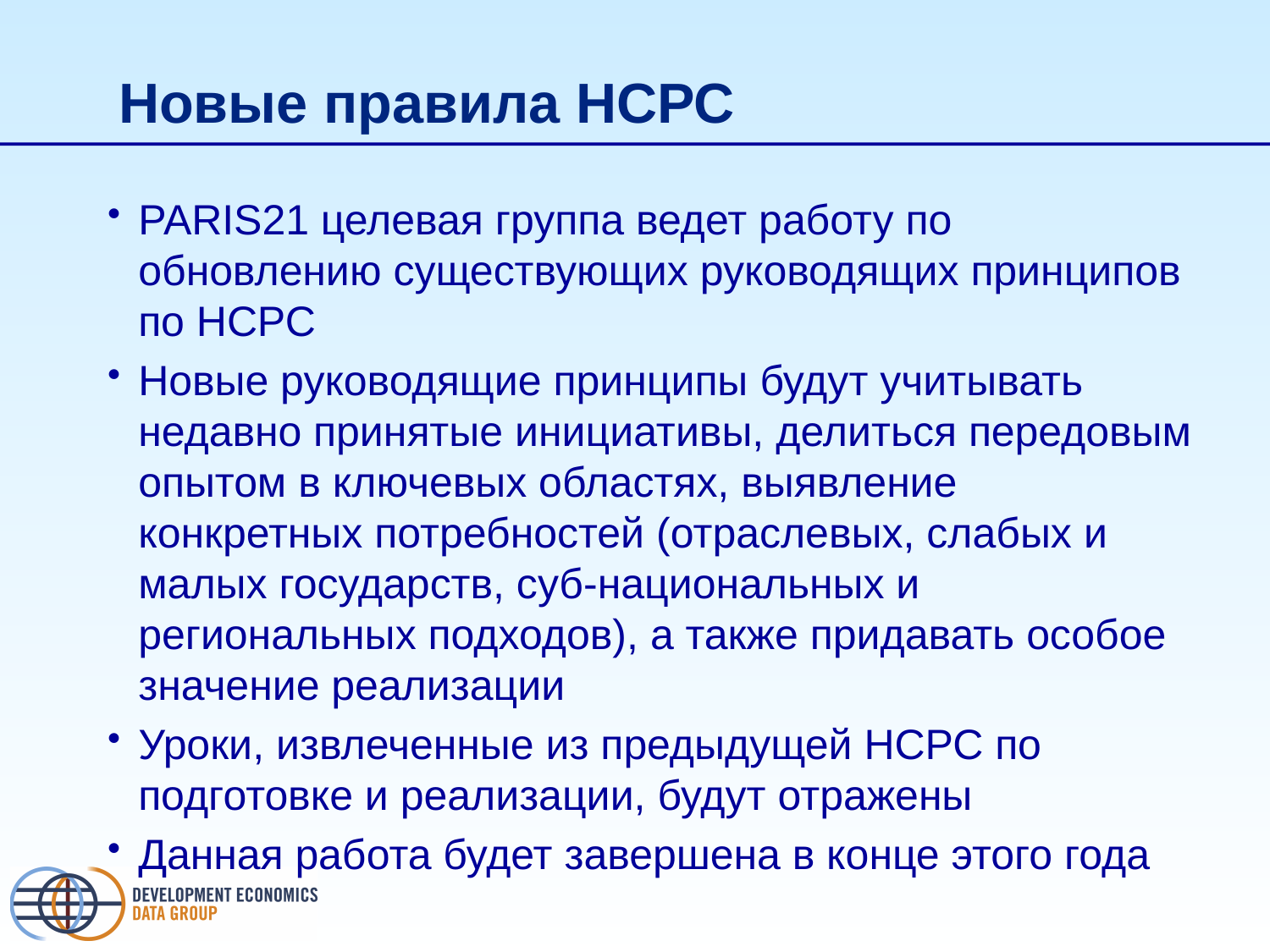

# Новые правила НСРС
PARIS21 целевая группа ведет работу по обновлению существующих руководящих принципов по НСРС
Новые руководящие принципы будут учитывать недавно принятые инициативы, делиться передовым опытом в ключевых областях, выявление конкретных потребностей (отраслевых, слабых и малых государств, суб-национальных и региональных подходов), а также придавать особое значение реализации
Уроки, извлеченные из предыдущей НСРС по подготовке и реализации, будут отражены
Данная работа будет завершена в конце этого года